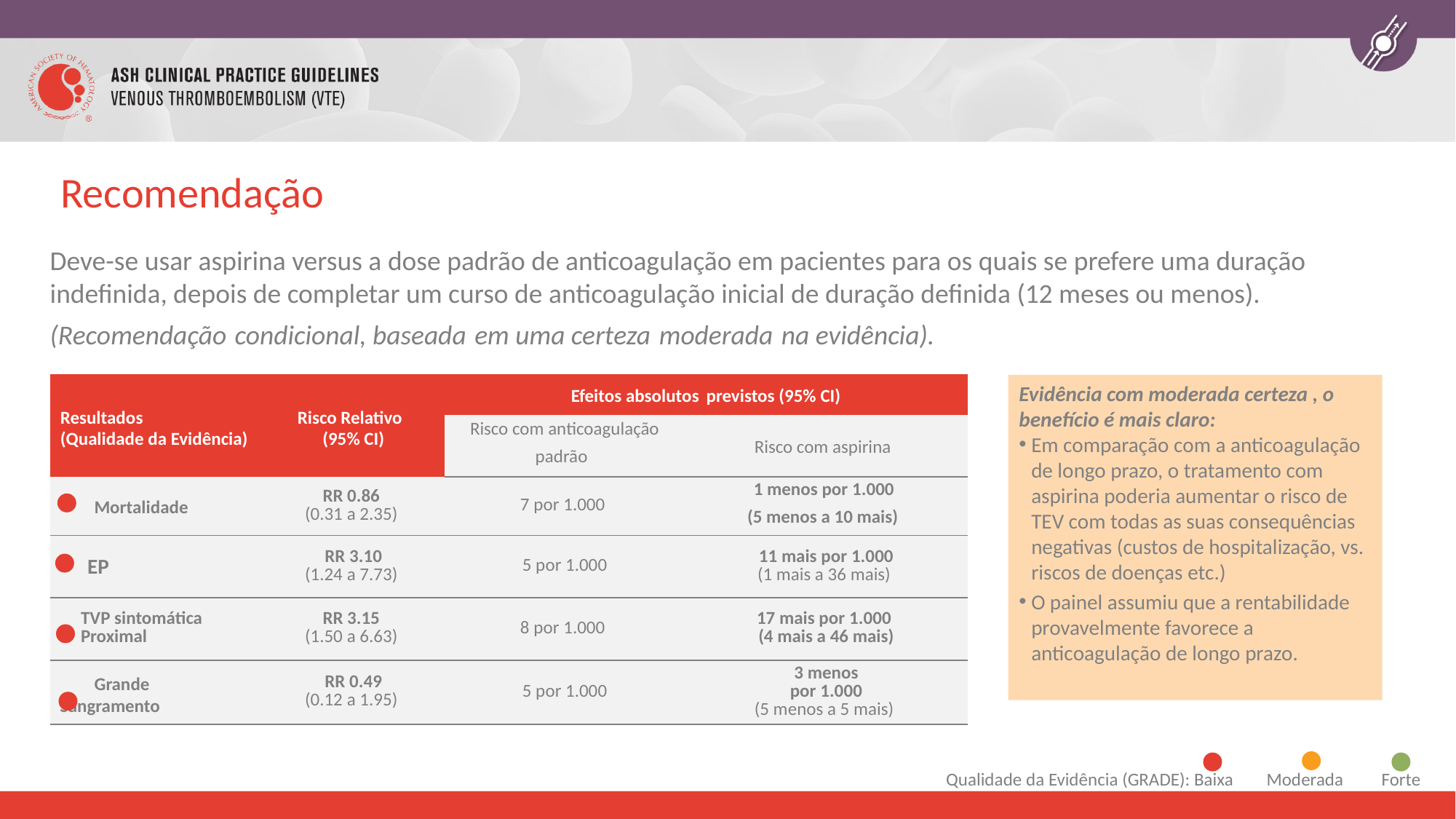

# Recomendação
Deve-se usar aspirina versus a dose padrão de anticoagulação em pacientes para os quais se prefere uma duração indefinida, depois de completar um curso de anticoagulação inicial de duração definida (12 meses ou menos). (Recomendação condicional, baseada em uma certeza moderada na evidência).

| Resultados (Qualidade da Evidência) | Risco Relativo (95% CI) | Efeitos absolutos previstos (95% CI) |  |
| --- | --- | --- | --- |
|  |  | Risco com anticoagulação padrão | Risco com aspirina |
| Mortalidade | RR 0.86 (0.31 a 2.35) | 7 por 1.000 | 1 menos por 1.000 (5 menos a 10 mais) |
| EP | RR 3.10 (1.24 a 7.73) | 5 por 1.000 | 11 mais por 1.000 (1 mais a 36 mais) |
| TVP sintomática Proximal | RR 3.15 (1.50 a 6.63) | 8 por 1.000 | 17 mais por 1.000 (4 mais a 46 mais) |
| Grande Sangramento | RR 0.49 (0.12 a 1.95) | 5 por 1.000 | 3 menos por 1.000 (5 menos a 5 mais) |
Evidência com moderada certeza , o benefício é mais claro:
Em comparação com a anticoagulação de longo prazo, o tratamento com aspirina poderia aumentar o risco de TEV com todas as suas consequências negativas (custos de hospitalização, vs. riscos de doenças etc.)
O painel assumiu que a rentabilidade provavelmente favorece a anticoagulação de longo prazo.

Qualidade da Evidência (GRADE): Baixa        Moderada      Forte